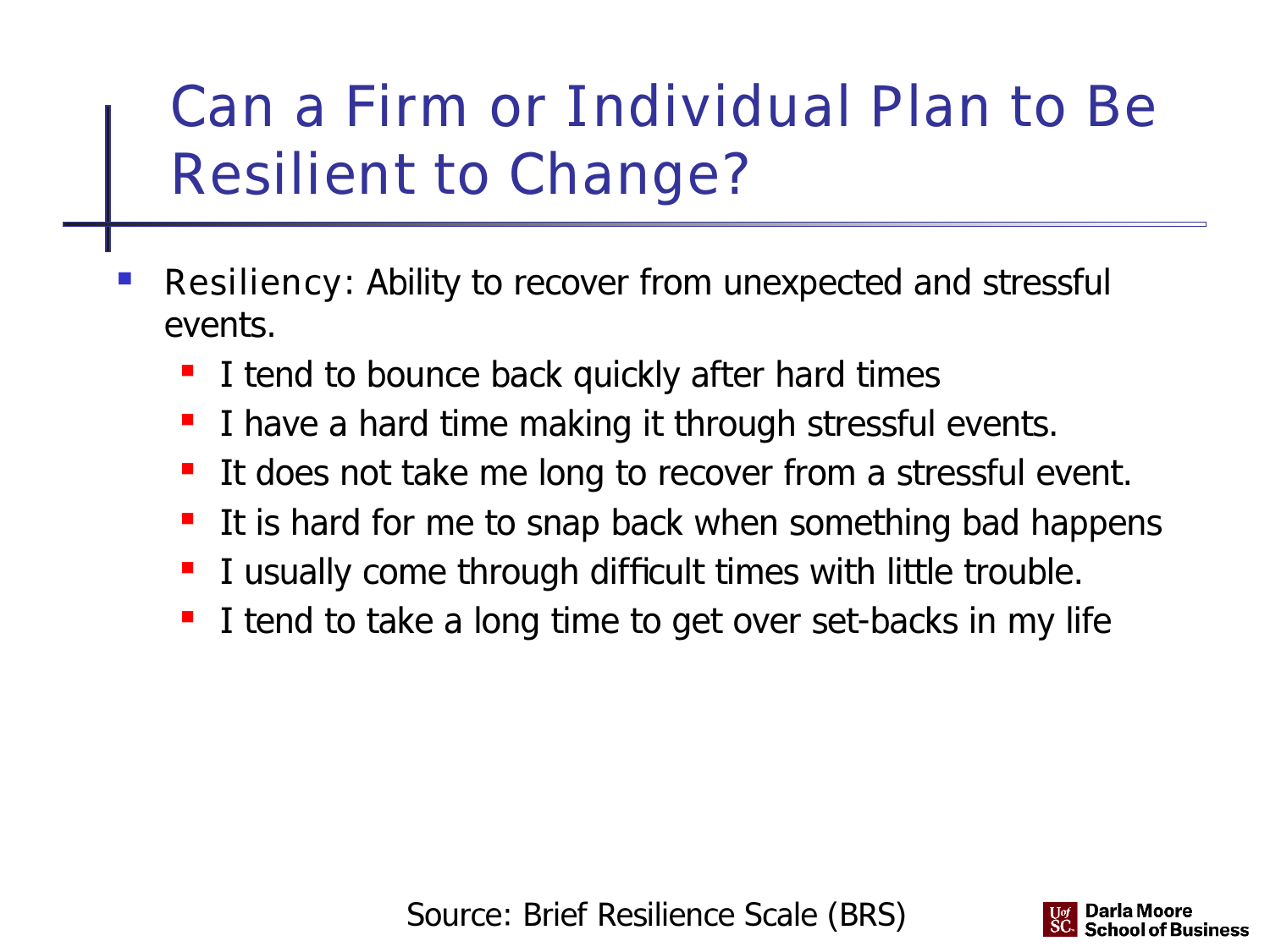

# Can a Firm or Individual Plan to Be Resilient to Change?
Resiliency: Ability to recover from unexpected and stressful events.
I tend to bounce back quickly after hard times
I have a hard time making it through stressful events.
It does not take me long to recover from a stressful event.
It is hard for me to snap back when something bad happens
I usually come through difficult times with little trouble.
I tend to take a long time to get over set-backs in my life
Source: Brief Resilience Scale (BRS)